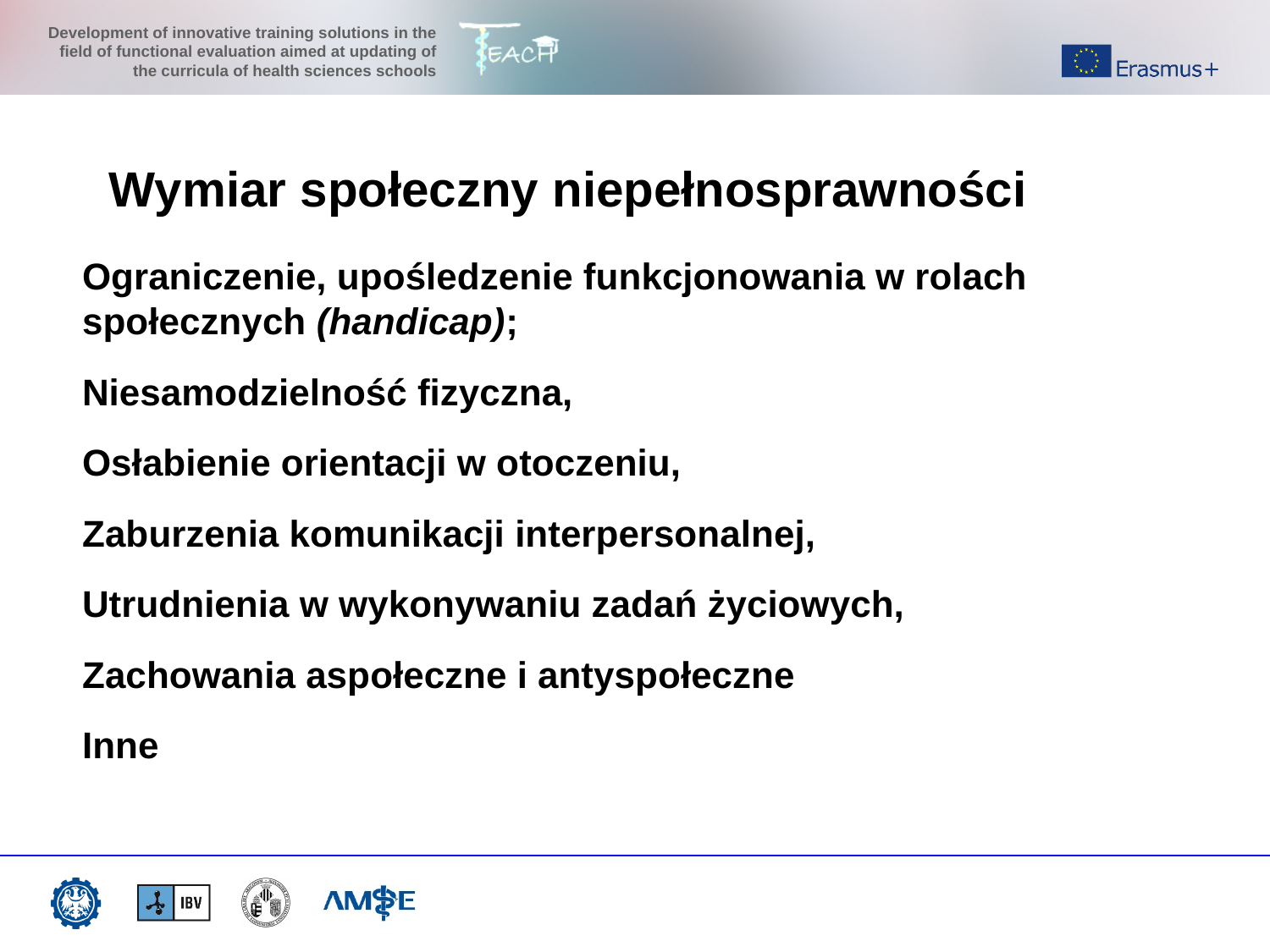

Wymiar społeczny niepełnosprawności
Ograniczenie, upośledzenie funkcjonowania w rolach społecznych (handicap);
Niesamodzielność fizyczna,
Osłabienie orientacji w otoczeniu,
Zaburzenia komunikacji interpersonalnej,
Utrudnienia w wykonywaniu zadań życiowych,
Zachowania aspołeczne i antyspołeczne
Inne